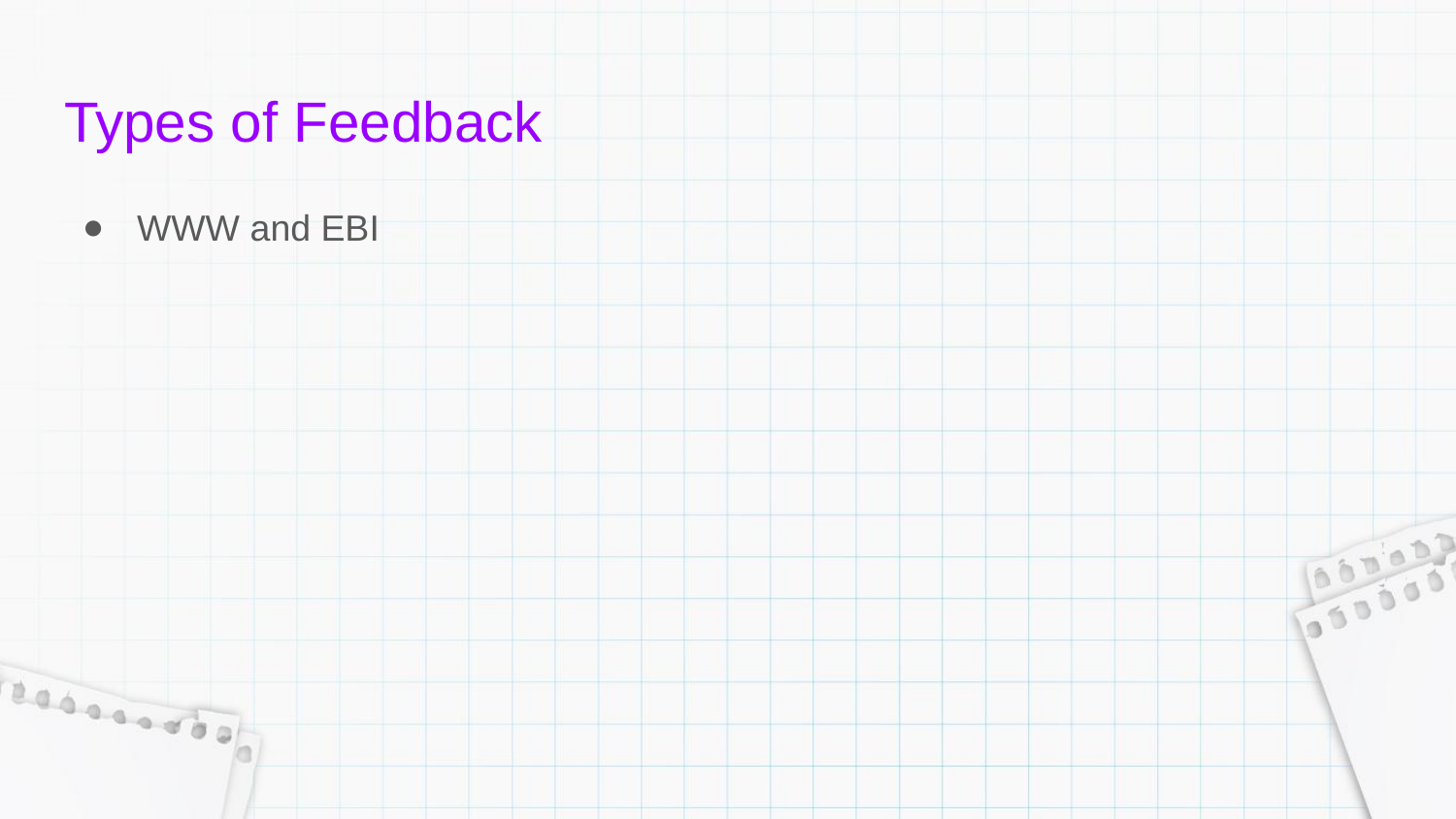

# Types of Feedback
WWW and EBI